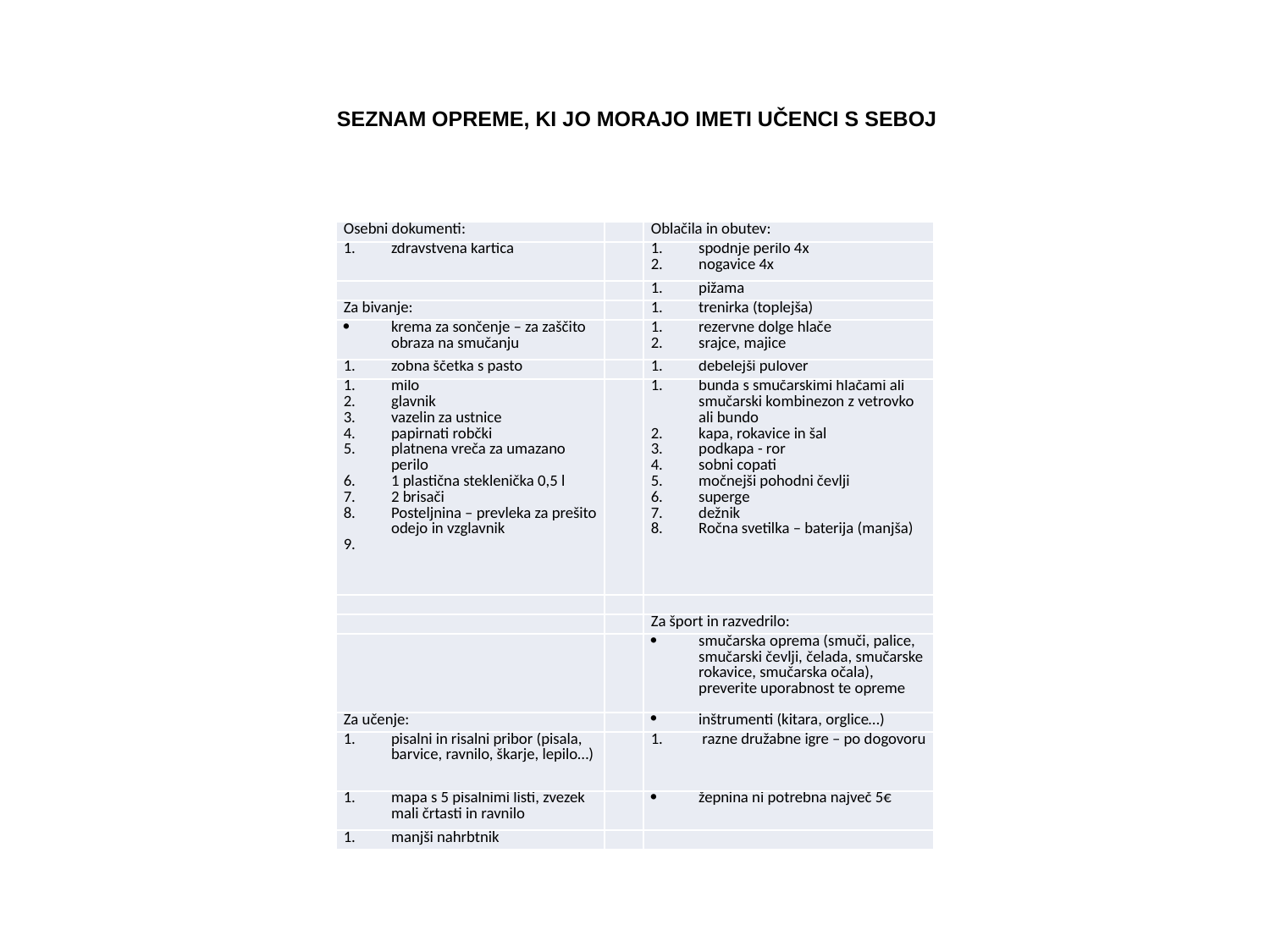

SEZNAM OPREME, KI JO MORAJO IMETI UČENCI S SEBOJ

| Osebni dokumenti: |  | Oblačila in obutev: |
| --- | --- | --- |
| zdravstvena kartica |  | spodnje perilo 4x nogavice 4x |
|  |  | pižama |
| Za bivanje: |  | trenirka (toplejša) |
| krema za sončenje – za zaščito obraza na smučanju |  | rezervne dolge hlače srajce, majice |
| zobna ščetka s pasto |  | debelejši pulover |
| milo glavnik vazelin za ustnice papirnati robčki platnena vreča za umazano perilo 1 plastična steklenička 0,5 l 2 brisači Posteljnina – prevleka za prešito odejo in vzglavnik |  | bunda s smučarskimi hlačami ali smučarski kombinezon z vetrovko ali bundo kapa, rokavice in šal podkapa - ror sobni copati močnejši pohodni čevlji superge dežnik Ročna svetilka – baterija (manjša) |
|  |  |  |
|  |  | Za šport in razvedrilo: |
|  |  | smučarska oprema (smuči, palice, smučarski čevlji, čelada, smučarske rokavice, smučarska očala), preverite uporabnost te opreme |
| Za učenje: |  | inštrumenti (kitara, orglice…) |
| pisalni in risalni pribor (pisala, barvice, ravnilo, škarje, lepilo…) |  | razne družabne igre – po dogovoru |
| mapa s 5 pisalnimi listi, zvezek mali črtasti in ravnilo |  | žepnina ni potrebna največ 5€ |
| manjši nahrbtnik |  |  |